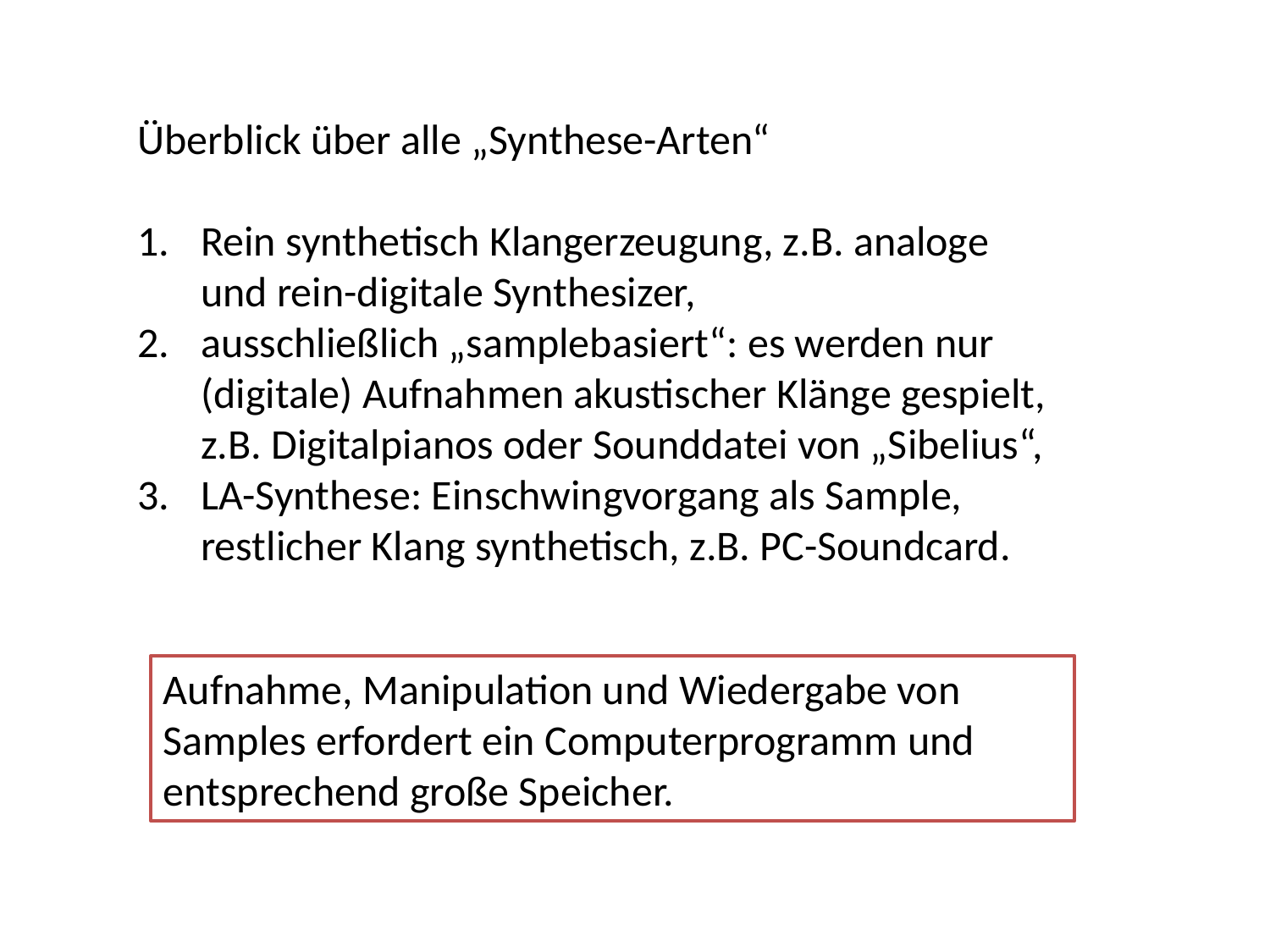

Überblick über alle „Synthese-Arten“

Rein synthetisch Klangerzeugung, z.B. analoge und rein-digitale Synthesizer,
ausschließlich „samplebasiert“: es werden nur (digitale) Aufnahmen akustischer Klänge gespielt, z.B. Digitalpianos oder Sounddatei von „Sibelius“,
LA-Synthese: Einschwingvorgang als Sample, restlicher Klang synthetisch, z.B. PC-Soundcard.
Aufnahme, Manipulation und Wiedergabe von Samples erfordert ein Computerprogramm und entsprechend große Speicher.